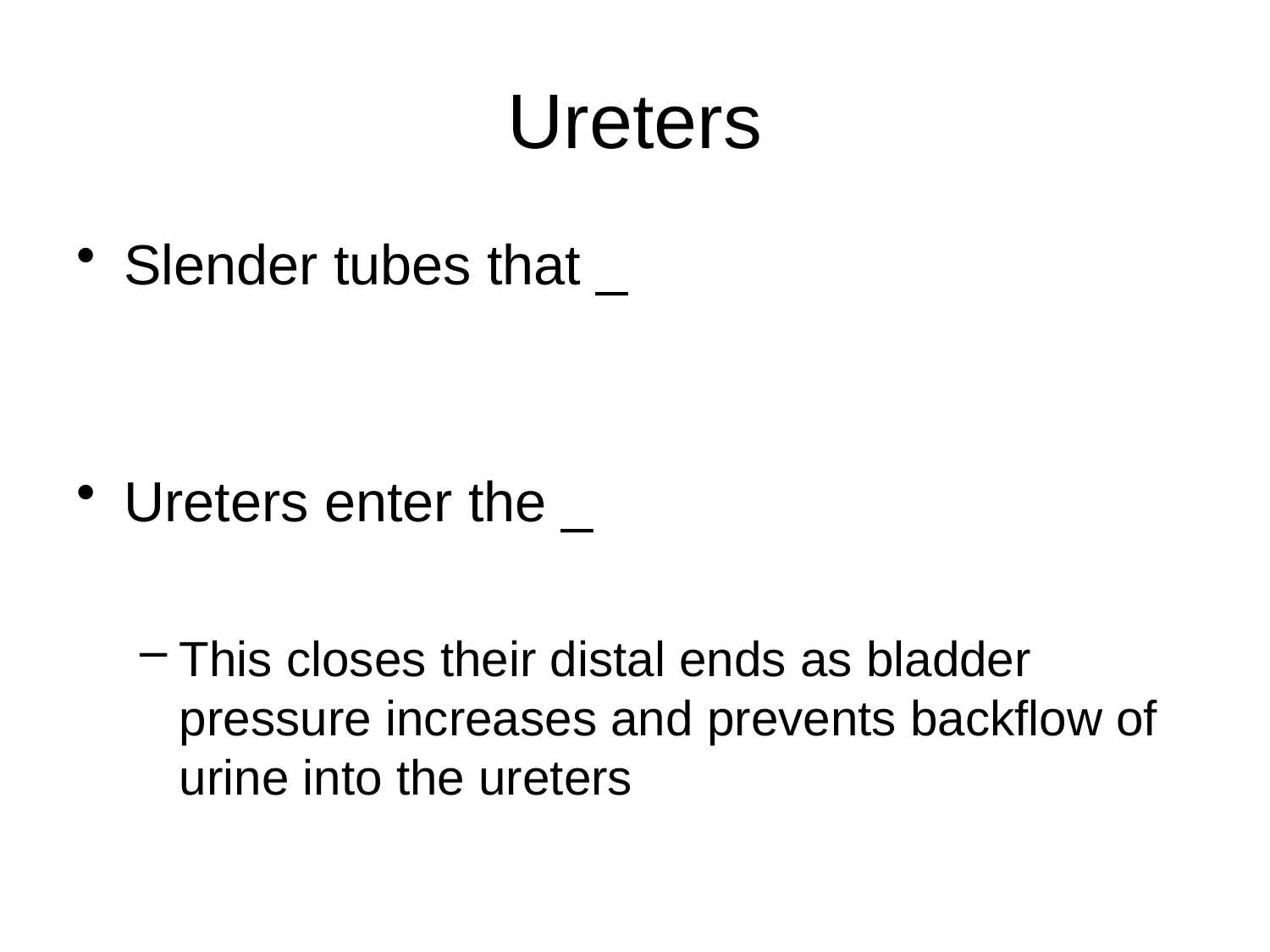

# Ureters
Slender tubes that _

Ureters enter the _

This closes their distal ends as bladder pressure increases and prevents backflow of urine into the ureters